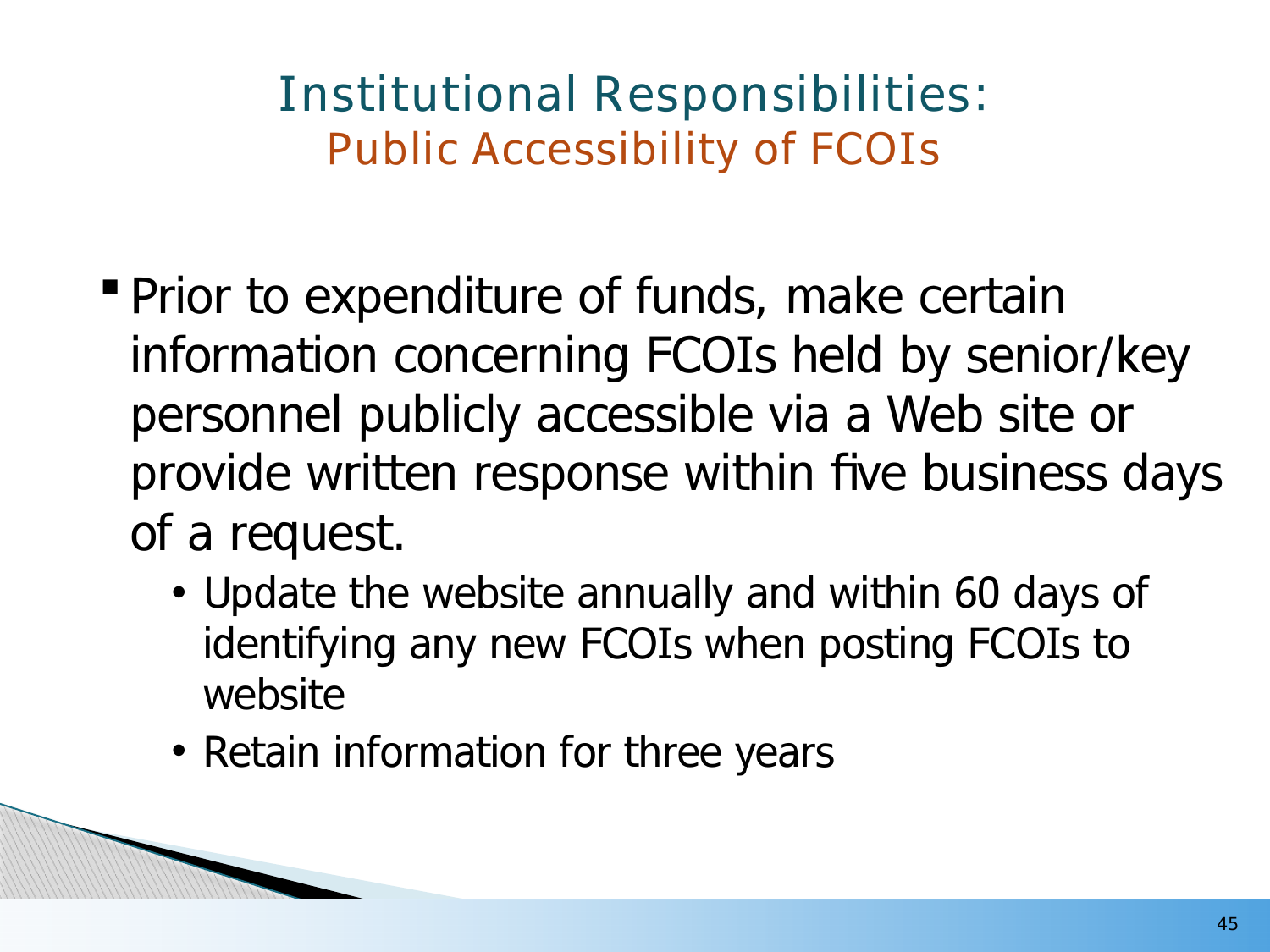

# Institutional Responsibilities: Public Accessibility of FCOIs

Prior to expenditure of funds, make certain information concerning FCOIs held by senior/key personnel publicly accessible via a Web site or provide written response within five business days of a request.
Update the website annually and within 60 days of identifying any new FCOIs when posting FCOIs to website
Retain information for three years

45